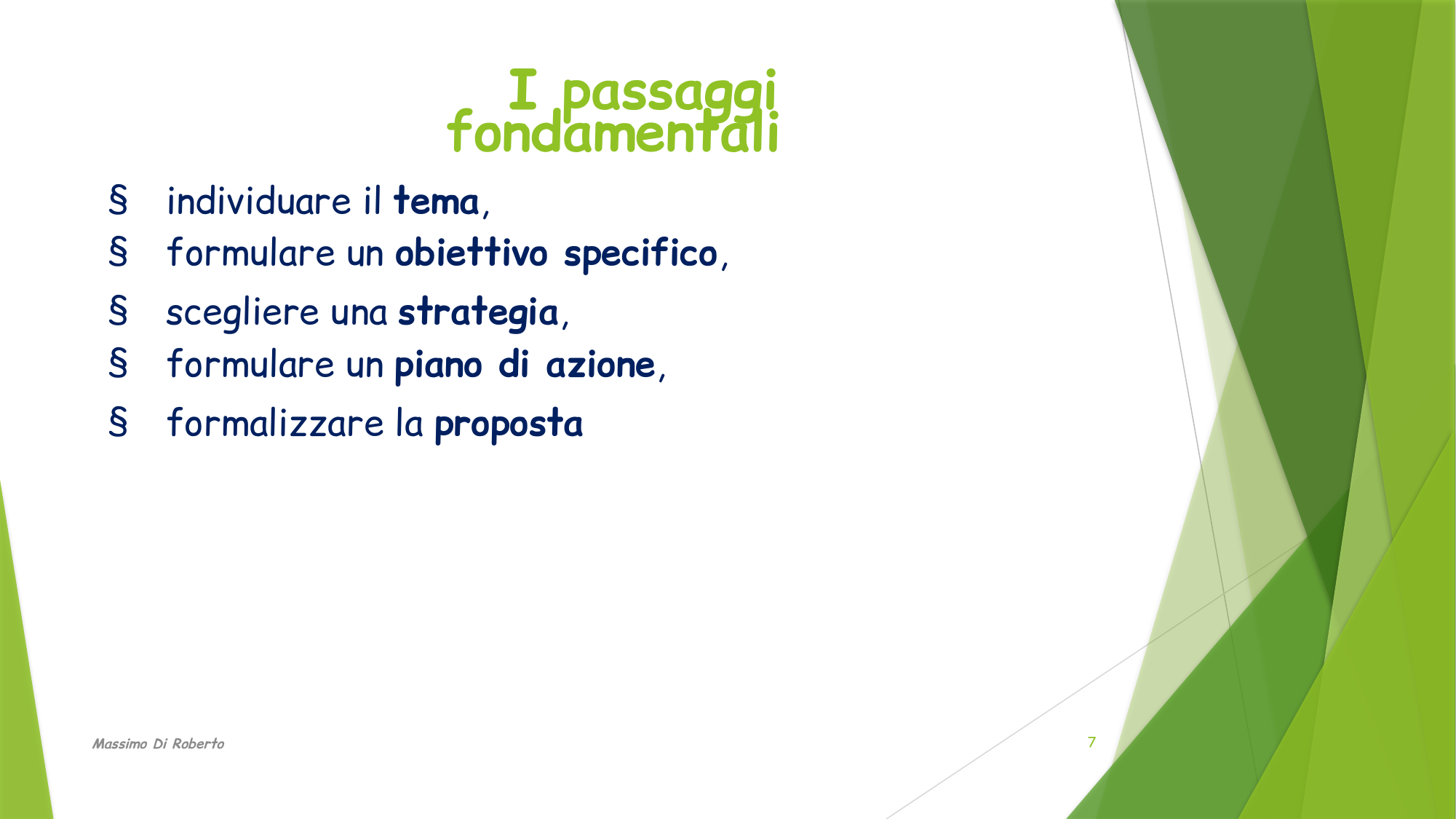

# I passaggi fondamentali
§   individuare il tema,
§   formulare un obiettivo specifico,
§   scegliere una strategia,
§   formulare un piano di azione,
§   formalizzare la proposta

Massimo Di Roberto
7